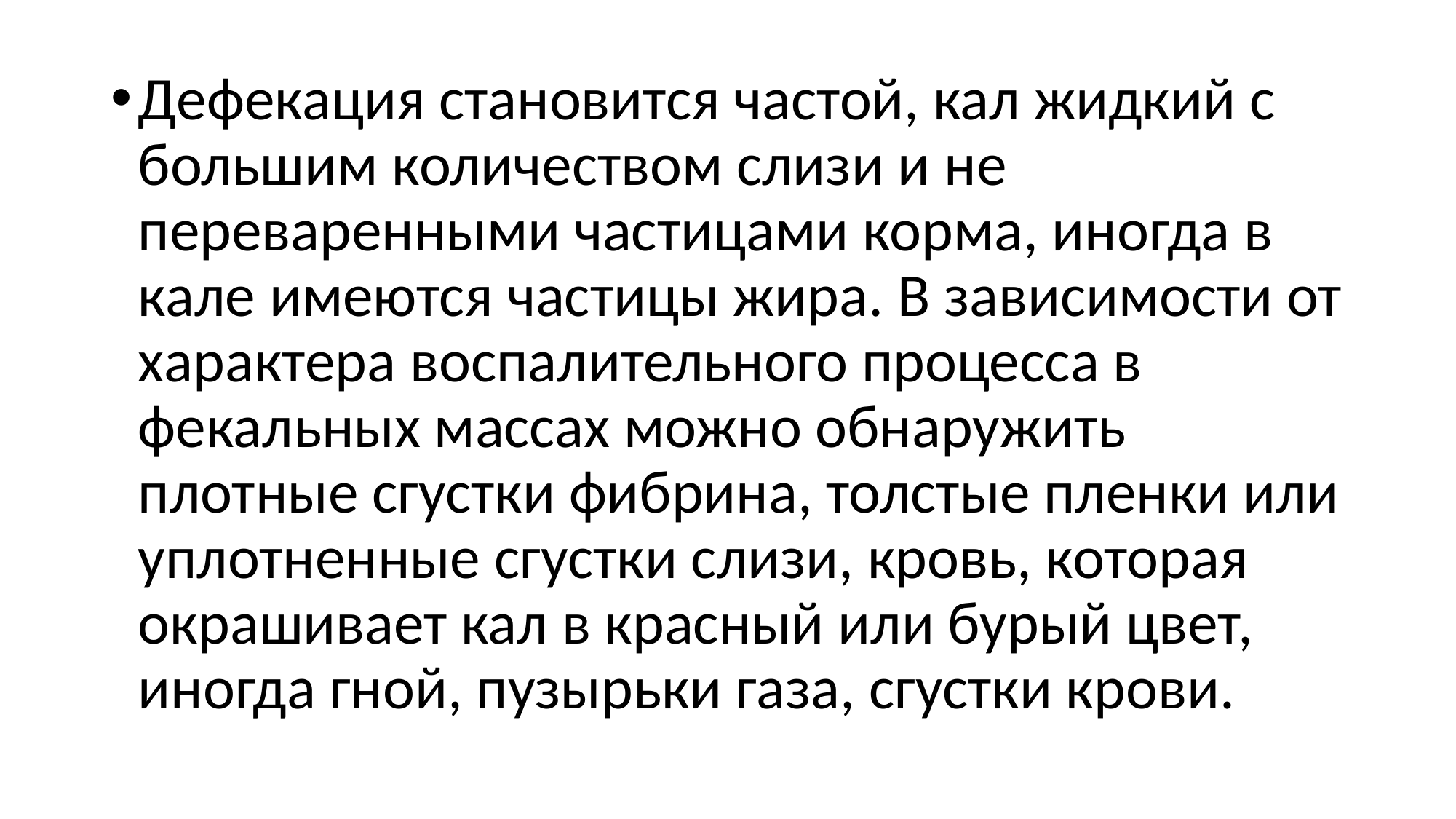

#
Дефекация становится частой, кал жидкий с большим количеством слизи и не переваренными частицами корма, иногда в кале имеются частицы жира. В зависимости от характера воспалительного процесса в фекальных массах можно обнаружить плотные сгустки фибрина, толстые пленки или уплотненные сгустки слизи, кровь, которая окрашивает кал в красный или бурый цвет, иногда гной, пузырьки газа, сгустки крови.